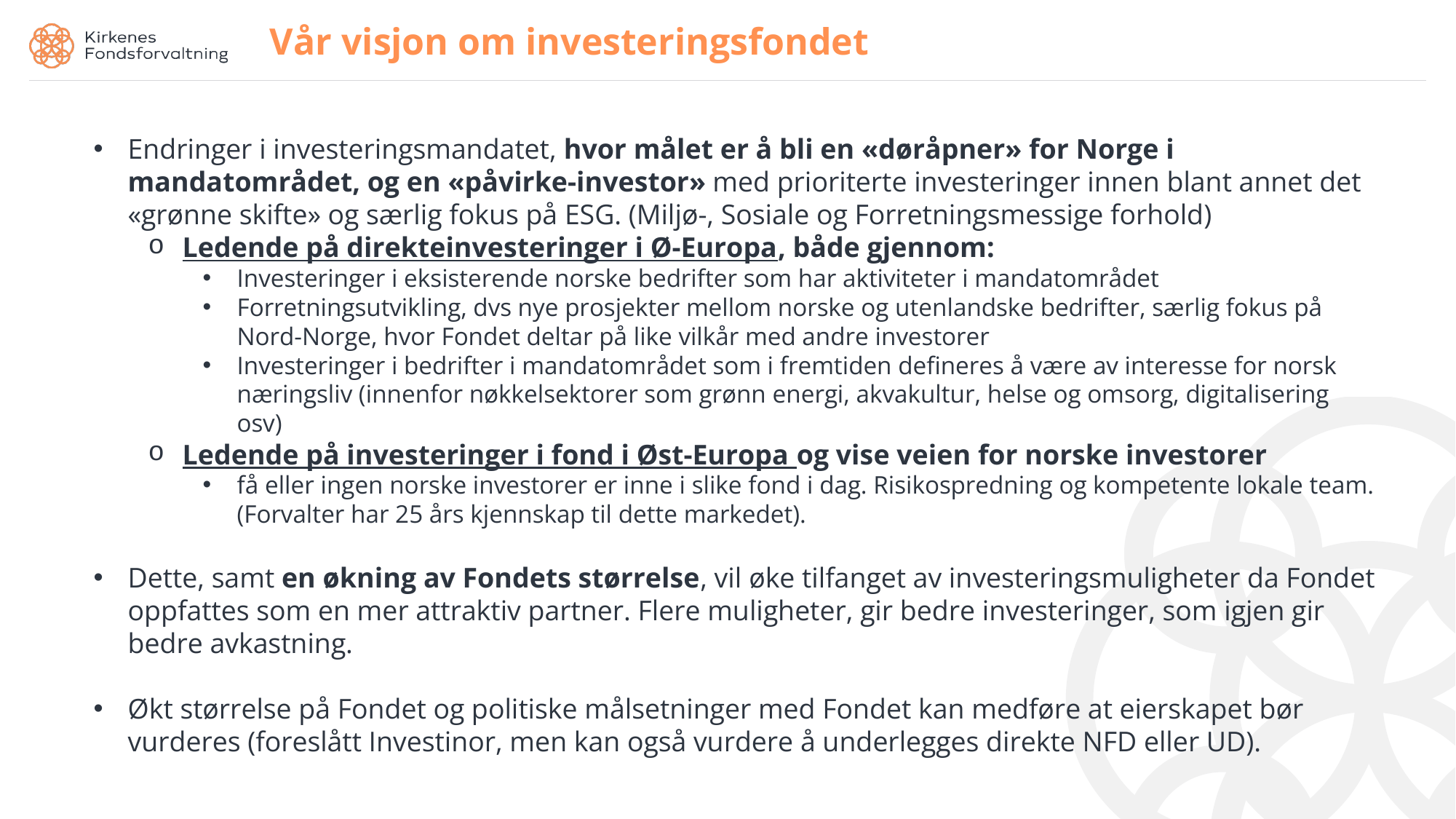

Vår visjon om investeringsfondet

Endringer i investeringsmandatet, hvor målet er å bli en «døråpner» for Norge i mandatområdet, og en «påvirke-investor» med prioriterte investeringer innen blant annet det «grønne skifte» og særlig fokus på ESG. (Miljø-, Sosiale og Forretningsmessige forhold)
Ledende på direkteinvesteringer i Ø-Europa, både gjennom:
Investeringer i eksisterende norske bedrifter som har aktiviteter i mandatområdet
Forretningsutvikling, dvs nye prosjekter mellom norske og utenlandske bedrifter, særlig fokus på Nord-Norge, hvor Fondet deltar på like vilkår med andre investorer
Investeringer i bedrifter i mandatområdet som i fremtiden defineres å være av interesse for norsk næringsliv (innenfor nøkkelsektorer som grønn energi, akvakultur, helse og omsorg, digitalisering osv)
Ledende på investeringer i fond i Øst-Europa og vise veien for norske investorer
få eller ingen norske investorer er inne i slike fond i dag. Risikospredning og kompetente lokale team. (Forvalter har 25 års kjennskap til dette markedet).

Dette, samt en økning av Fondets størrelse, vil øke tilfanget av investeringsmuligheter da Fondet oppfattes som en mer attraktiv partner. Flere muligheter, gir bedre investeringer, som igjen gir bedre avkastning.

Økt størrelse på Fondet og politiske målsetninger med Fondet kan medføre at eierskapet bør vurderes (foreslått Investinor, men kan også vurdere å underlegges direkte NFD eller UD).